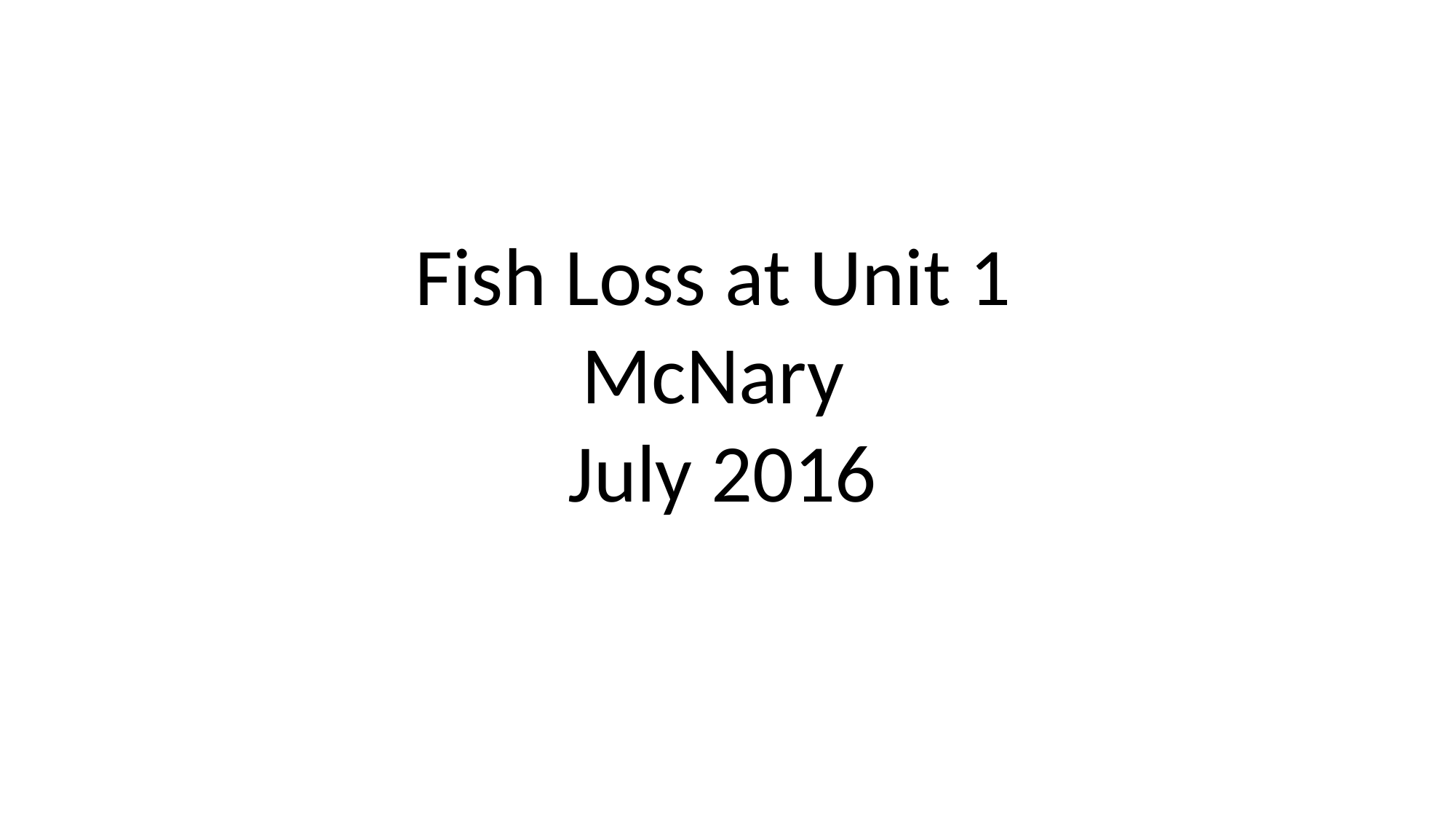

Fish Loss at Unit 1
McNary
 July 2016